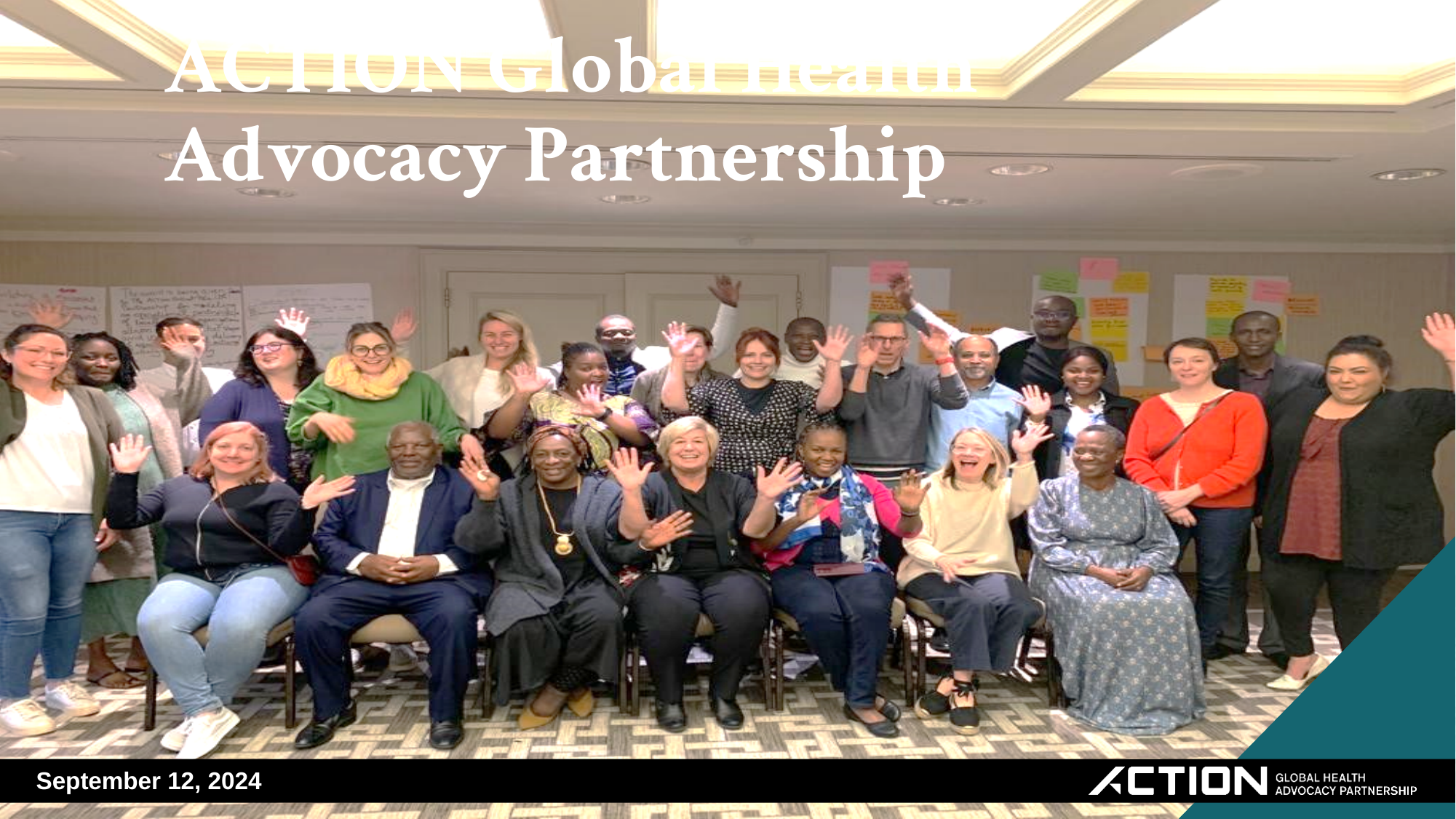

# ACTION Global Health Advocacy Partnership
September 12, 2024